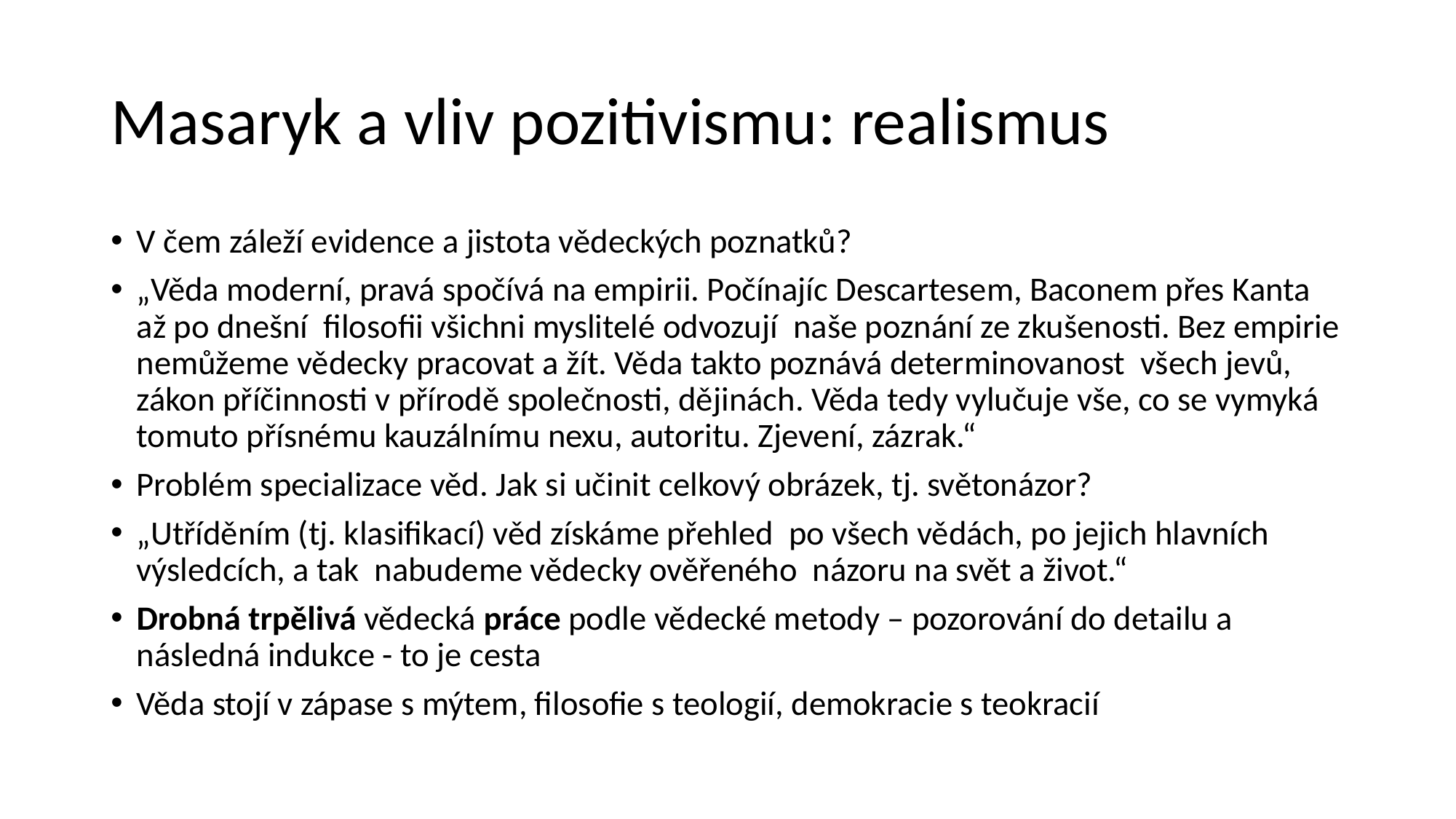

# Masaryk a vliv pozitivismu: realismus
V čem záleží evidence a jistota vědeckých poznatků?
„Věda moderní, pravá spočívá na empirii. Počínajíc Descartesem, Baconem přes Kanta až po dnešní  filosofii všichni myslitelé odvozují  naše poznání ze zkušenosti. Bez empirie nemůžeme vědecky pracovat a žít. Věda takto poznává determinovanost  všech jevů, zákon příčinnosti v přírodě společnosti, dějinách. Věda tedy vylučuje vše, co se vymyká tomuto přísnému kauzálnímu nexu, autoritu. Zjevení, zázrak.“
Problém specializace věd. Jak si učinit celkový obrázek, tj. světonázor?
„Utříděním (tj. klasifikací) věd získáme přehled  po všech vědách, po jejich hlavních výsledcích, a tak  nabudeme vědecky ověřeného  názoru na svět a život.“
Drobná trpělivá vědecká práce podle vědecké metody – pozorování do detailu a následná indukce - to je cesta
Věda stojí v zápase s mýtem, filosofie s teologií, demokracie s teokracií